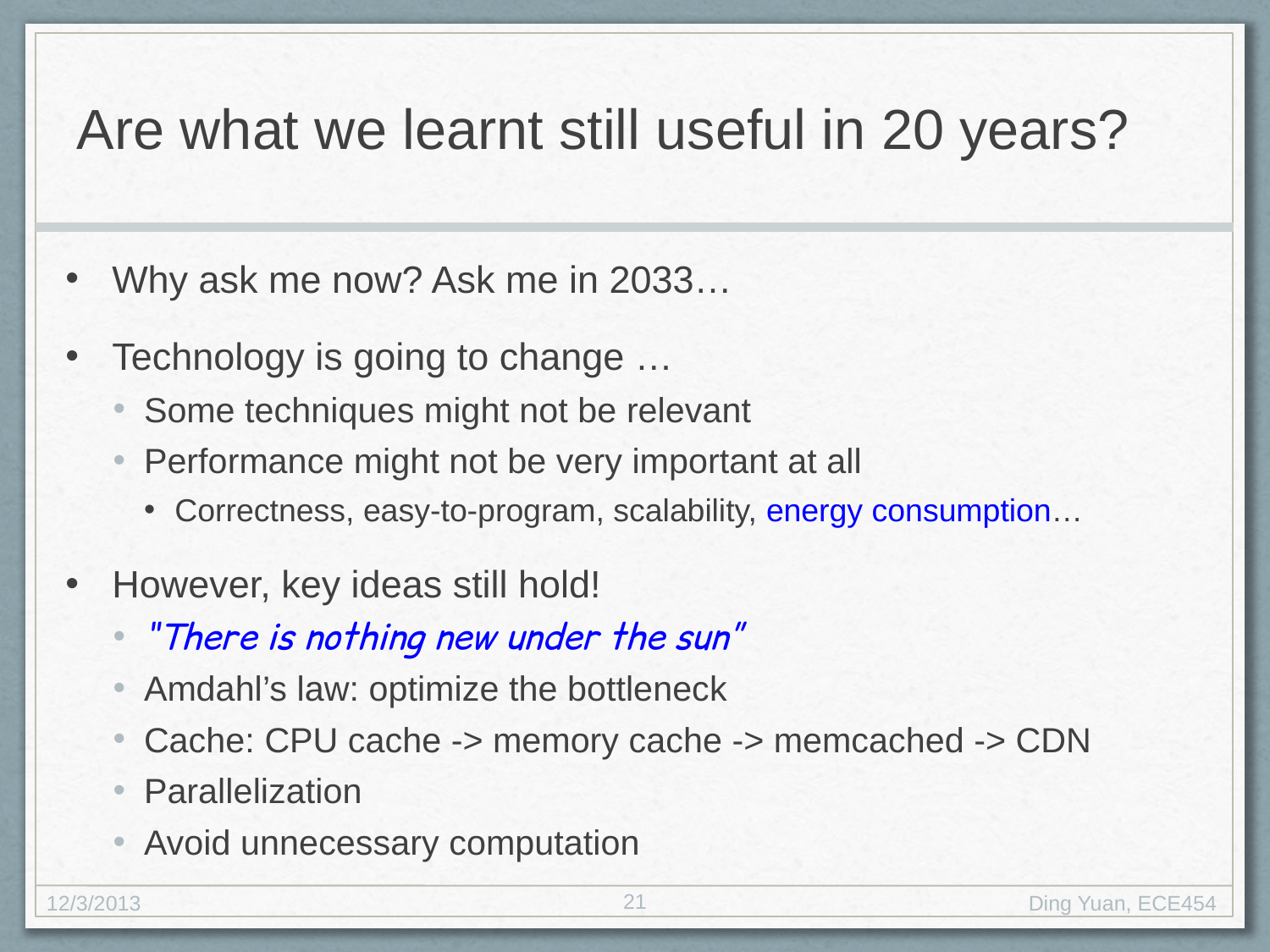

# Are what we learnt still useful in 20 years?
Why ask me now? Ask me in 2033…
Technology is going to change …
Some techniques might not be relevant
Performance might not be very important at all
Correctness, easy-to-program, scalability, energy consumption…
However, key ideas still hold!
“There is nothing new under the sun”
Amdahl’s law: optimize the bottleneck
Cache: CPU cache -> memory cache -> memcached -> CDN
Parallelization
Avoid unnecessary computation
21
12/3/2013
Ding Yuan, ECE454